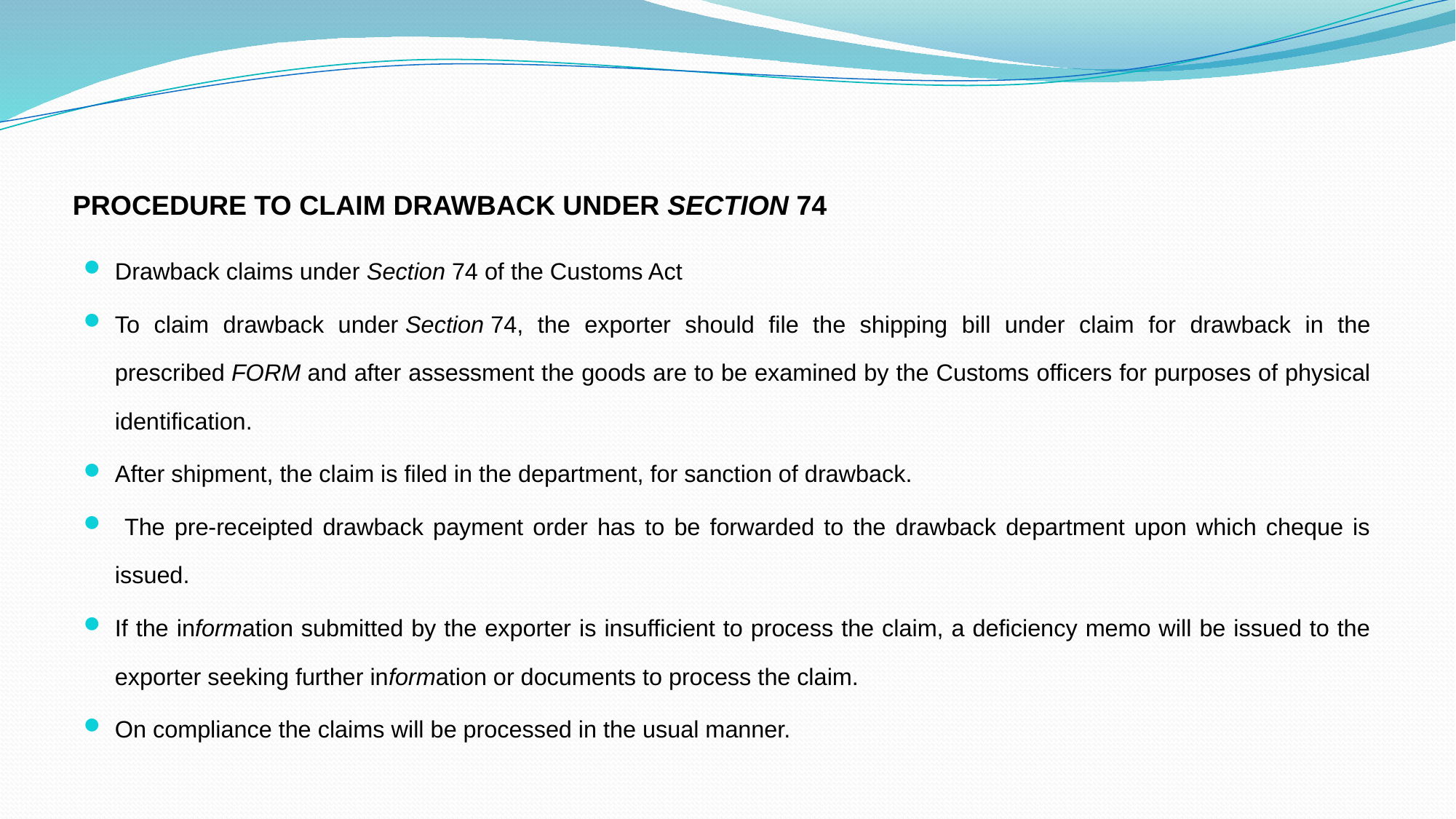

# PROCEDURE TO CLAIM DRAWBACK UNDER SECTION 74
Drawback claims under Section 74 of the Customs Act
To claim drawback under Section 74, the exporter should file the shipping bill under claim for drawback in the prescribed FORM and after assessment the goods are to be examined by the Customs officers for purposes of physical identification.
After shipment, the claim is filed in the department, for sanction of drawback.
 The pre-receipted drawback payment order has to be forwarded to the drawback department upon which cheque is issued.
If the information submitted by the exporter is insufficient to process the claim, a deficiency memo will be issued to the exporter seeking further information or documents to process the claim.
On compliance the claims will be processed in the usual manner.